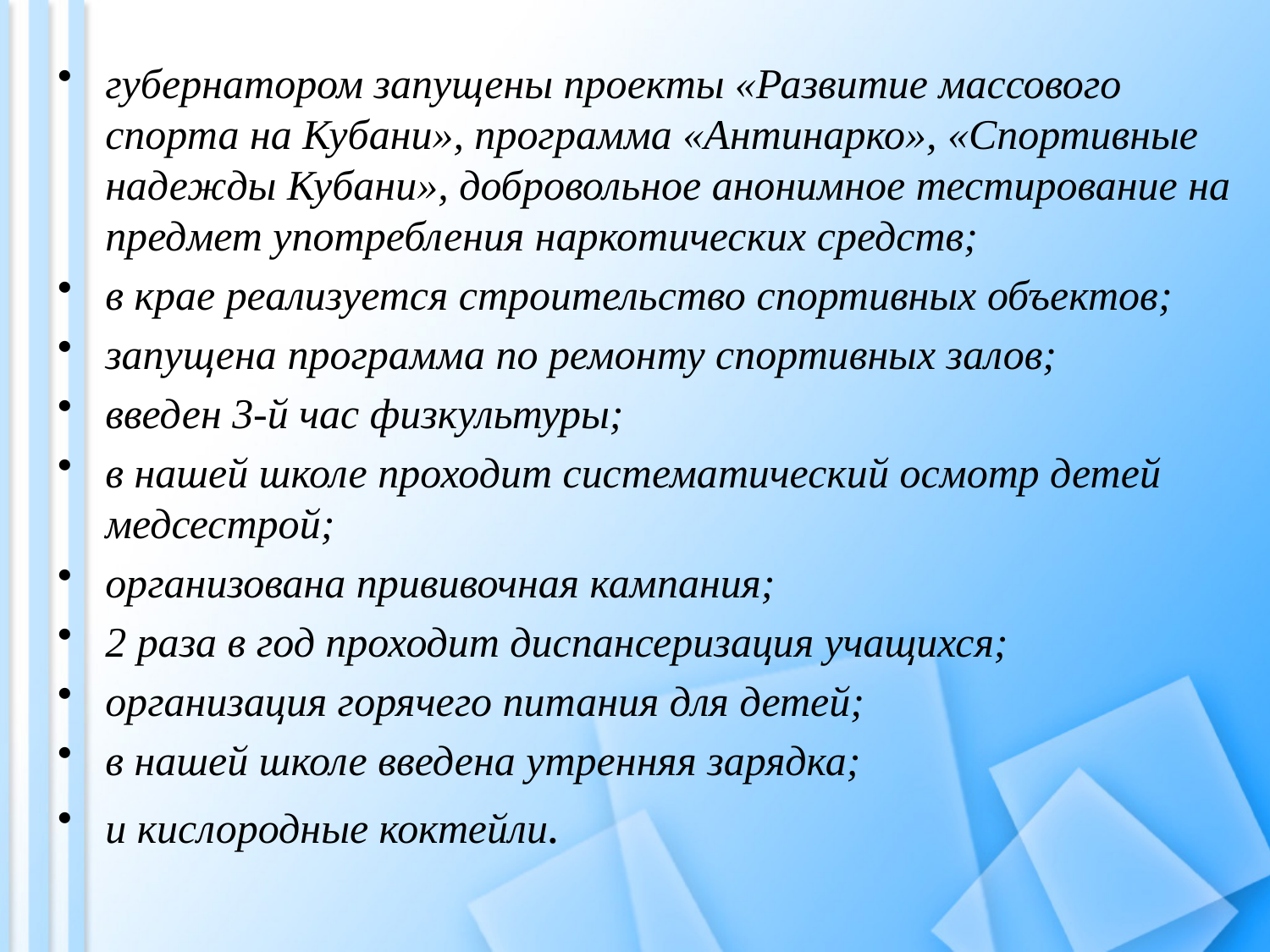

губернатором запущены проекты «Развитие массового спорта на Кубани», программа «Антинарко», «Спортивные надежды Кубани», добровольное анонимное тестирование на предмет употребления наркотических средств;
в крае реализуется строительство спортивных объектов;
запущена программа по ремонту спортивных залов;
введен 3-й час физкультуры;
в нашей школе проходит систематический осмотр детей медсестрой;
организована прививочная кампания;
2 раза в год проходит диспансеризация учащихся;
организация горячего питания для детей;
в нашей школе введена утренняя зарядка;
и кислородные коктейли.